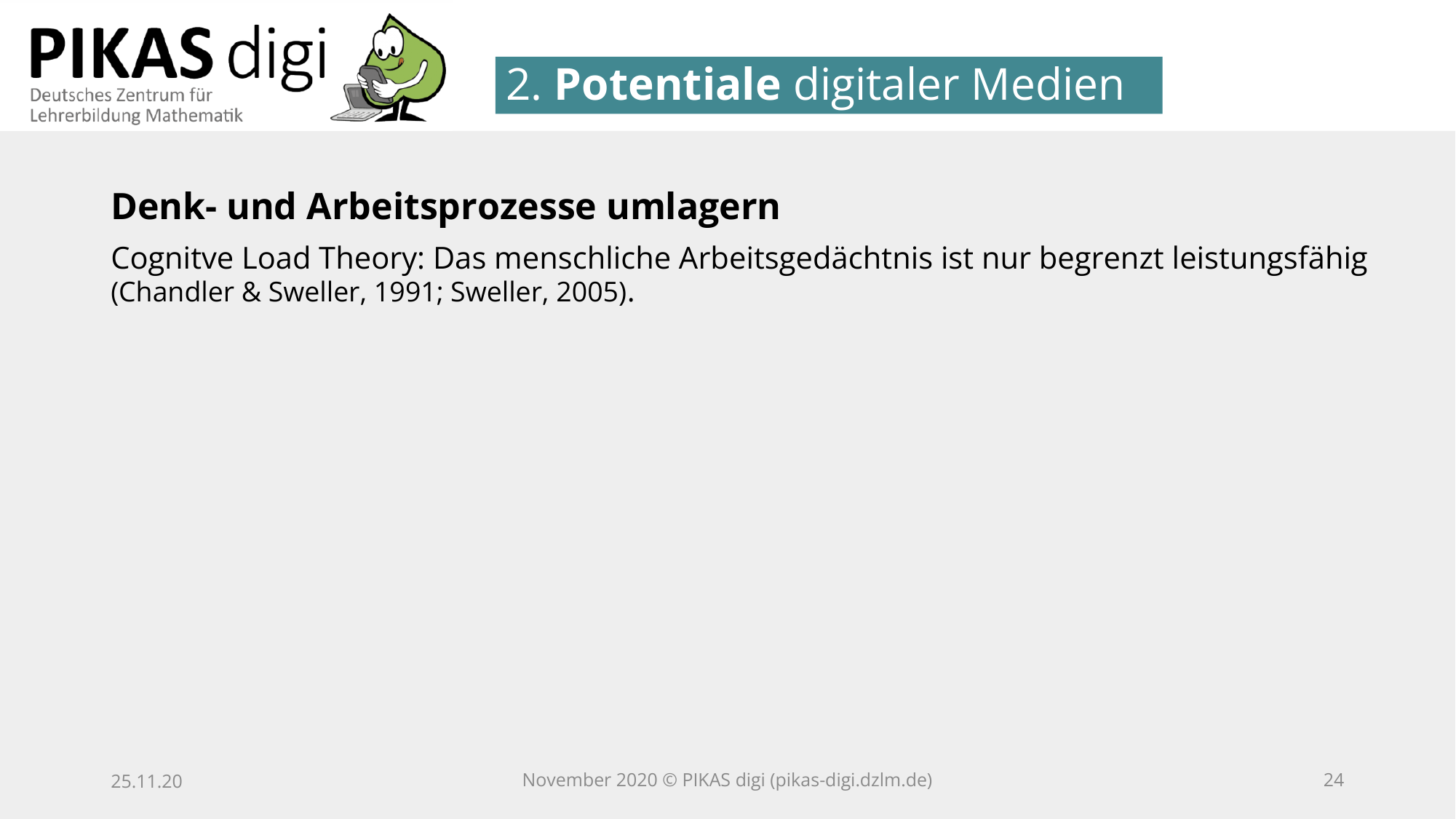

2. Potentiale digitaler Medien
Denk- und Arbeitsprozesse umlagern
Cognitve Load Theory: Das menschliche Arbeitsgedächtnis ist nur begrenzt leistungsfähig  (Chandler & Sweller, 1991; Sweller, 2005).

25.11.20
November 2020 © PIKAS digi (pikas-digi.dzlm.de)
24